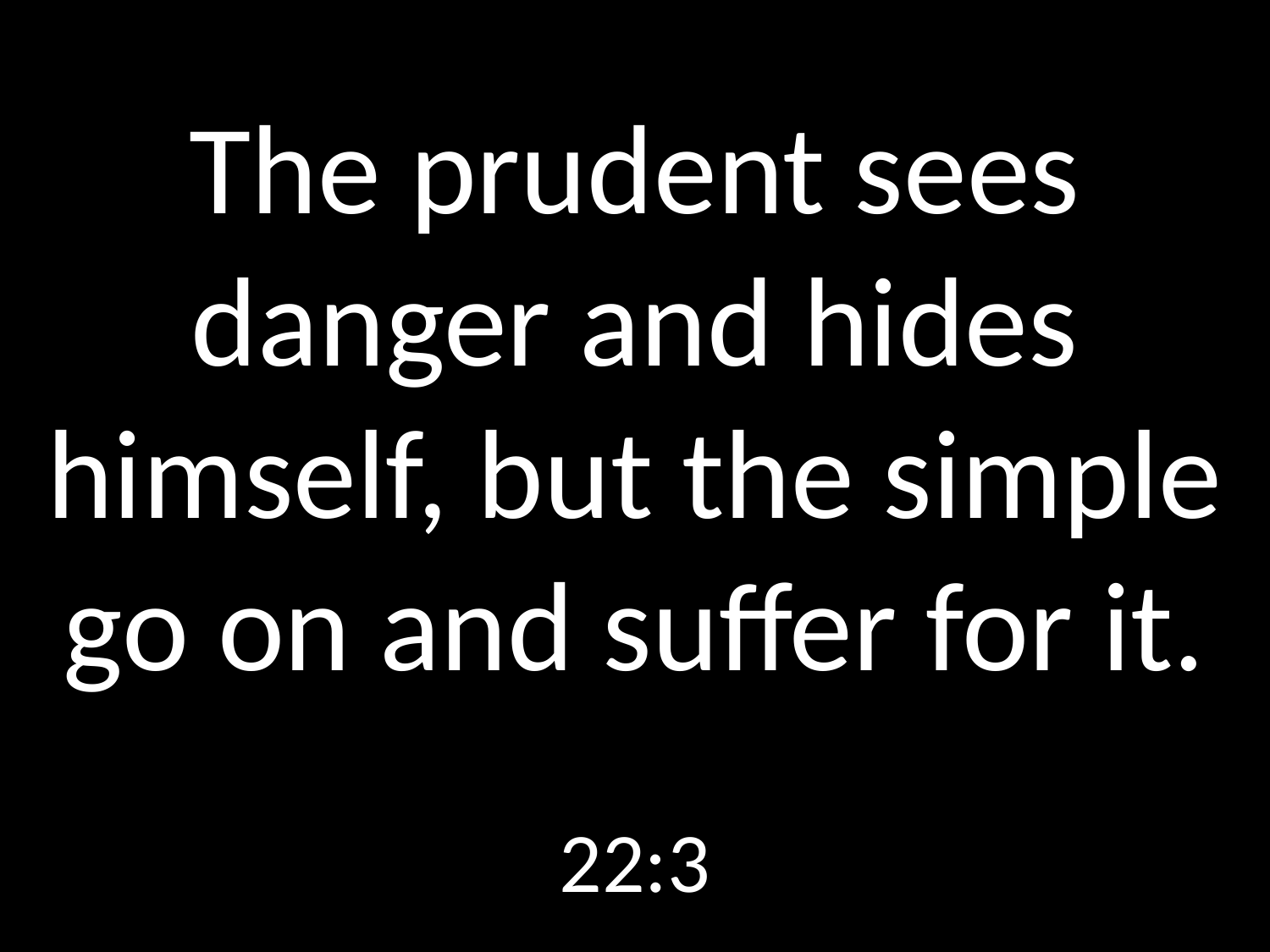

# The prudent sees danger and hides himself, but the simple go on and suffer for it.
22:3